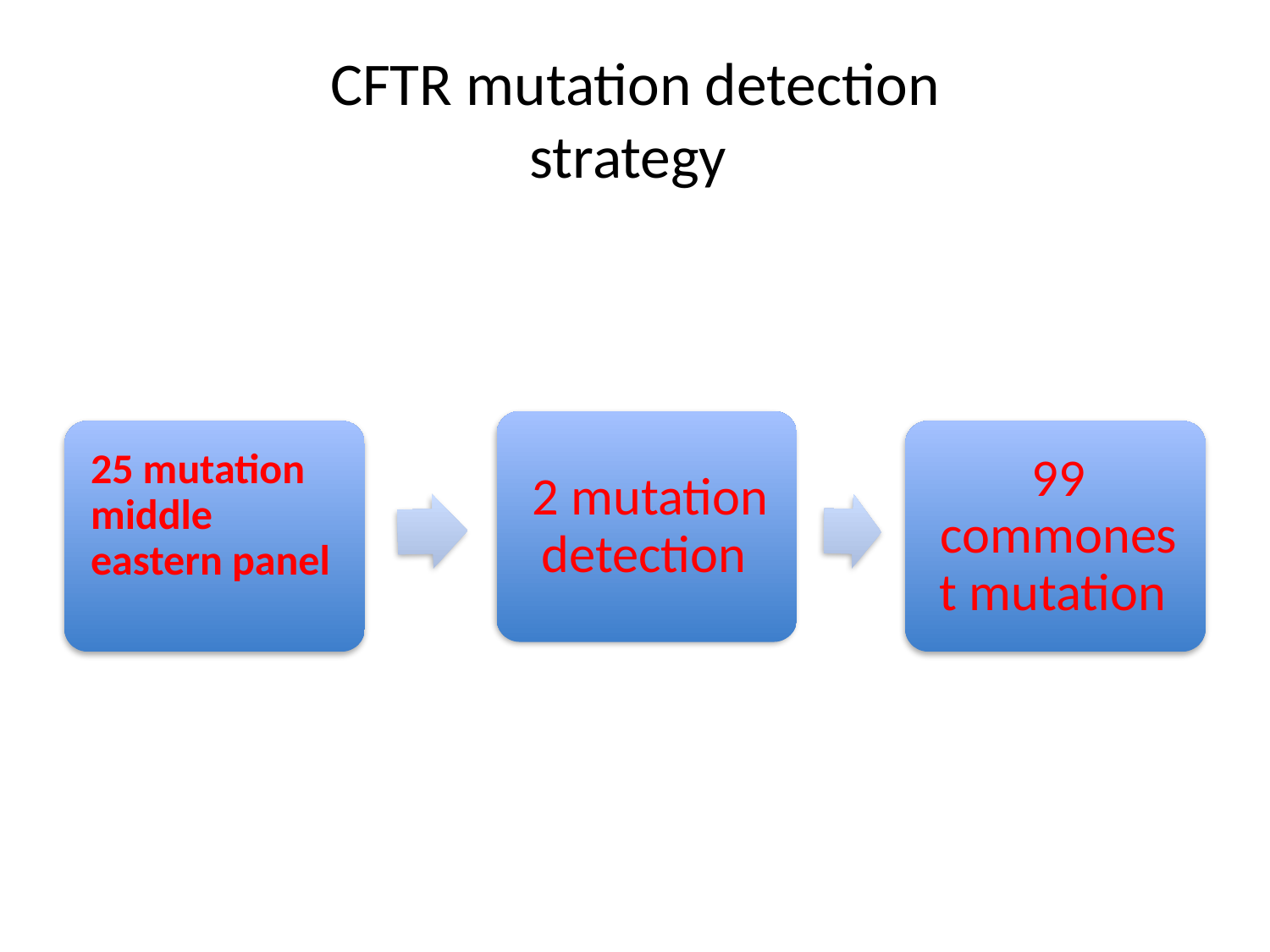

# CFTR mutation detection strategy
25 mutation middle eastern panel

2 mutation detection

99 commonest mutation